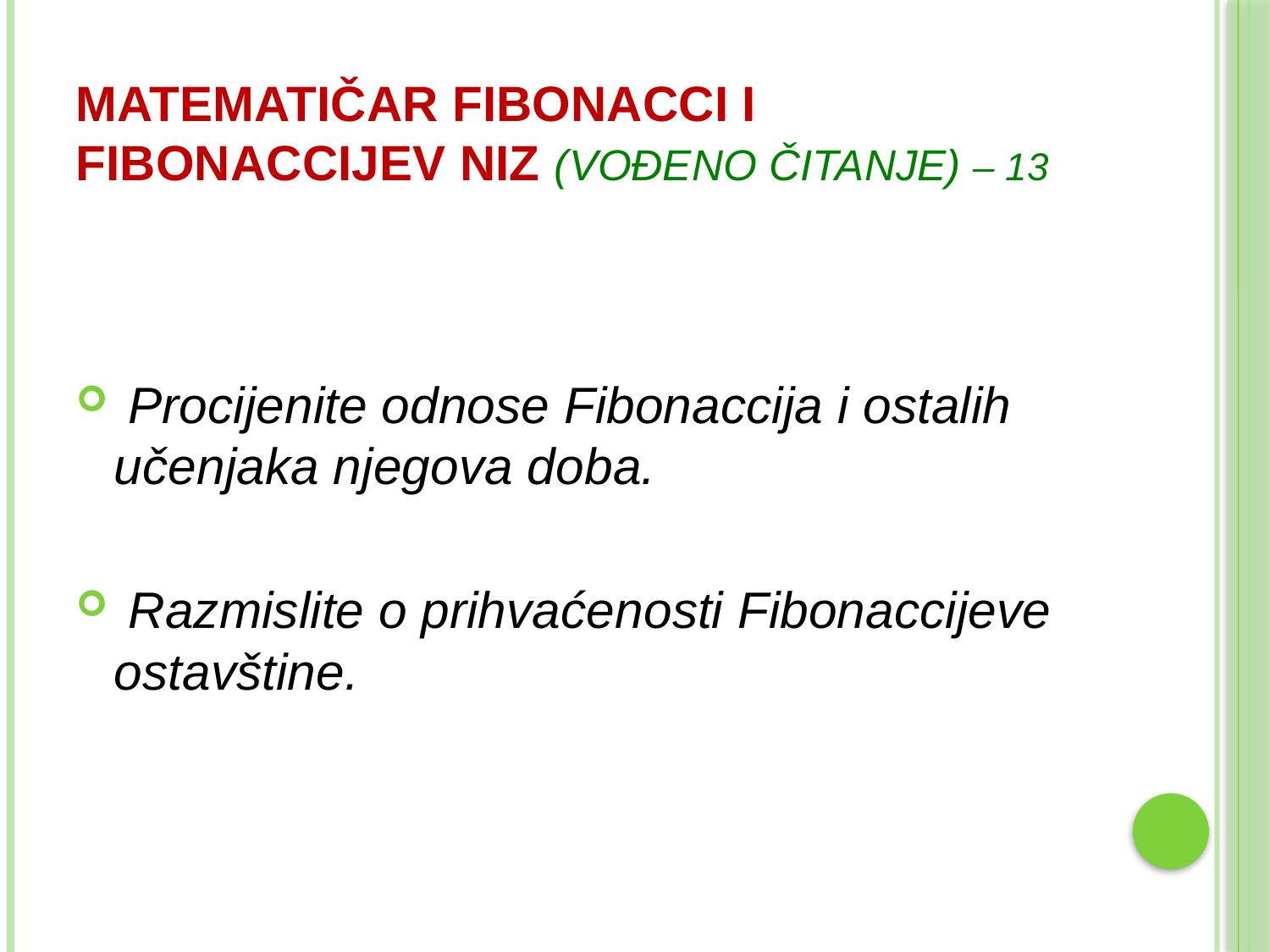

# matematičar fibonacci i fibonaccijev niz (VOĐENO ČITANJE) – 13

 Procijenite odnose Fibonaccija i ostalih učenjaka njegova doba.

 Razmislite o prihvaćenosti Fibonaccijeve ostavštine.